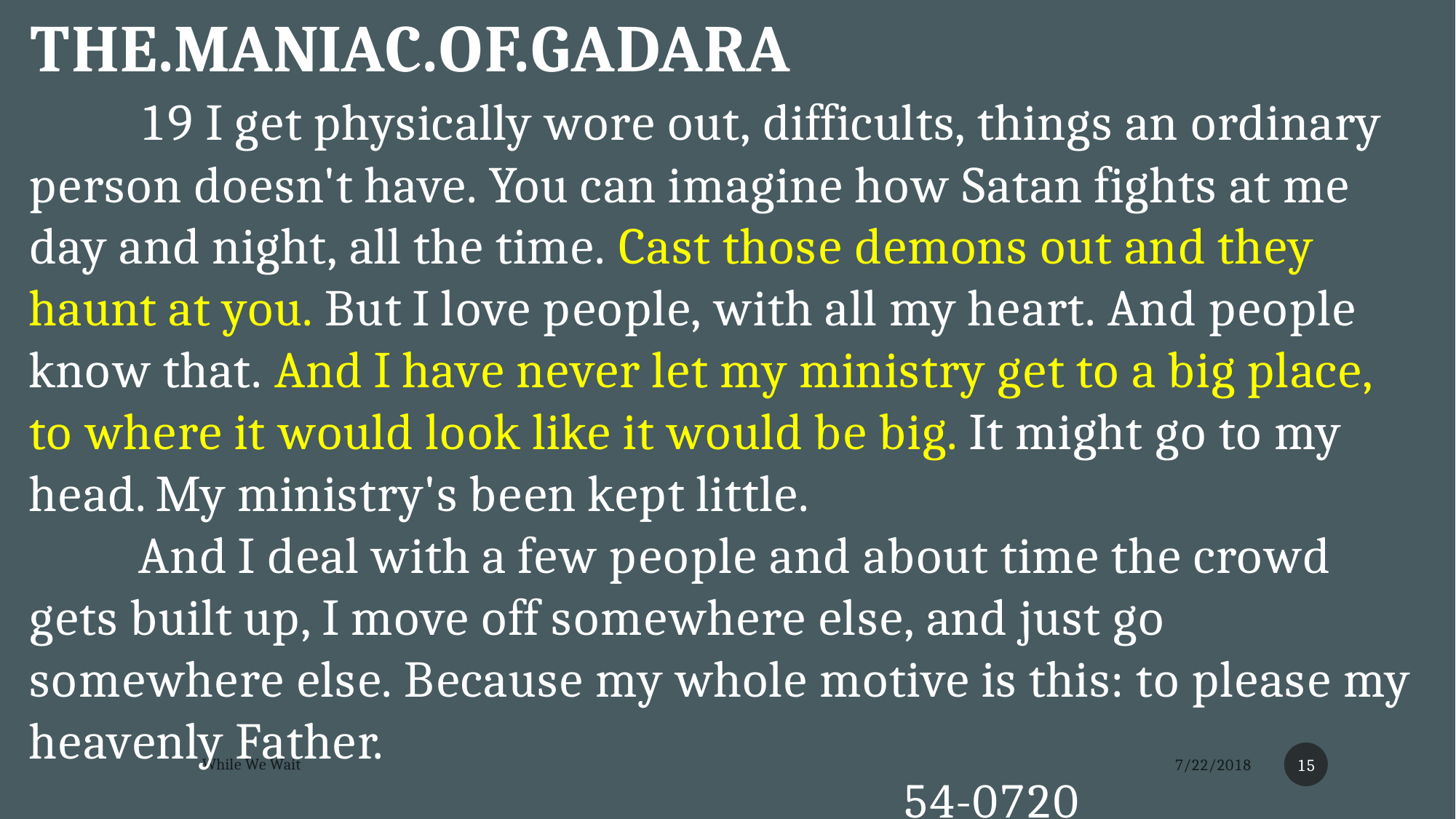

THE.MANIAC.OF.GADARA
	19 I get physically wore out, difficults, things an ordinary person doesn't have. You can imagine how Satan fights at me day and night, all the time. Cast those demons out and they haunt at you. But I love people, with all my heart. And people know that. And I have never let my ministry get to a big place, to where it would look like it would be big. It might go to my head. My ministry's been kept little.
	And I deal with a few people and about time the crowd gets built up, I move off somewhere else, and just go somewhere else. Because my whole motive is this: to please my heavenly Father. 																	54-0720
15
While We Wait
7/22/2018